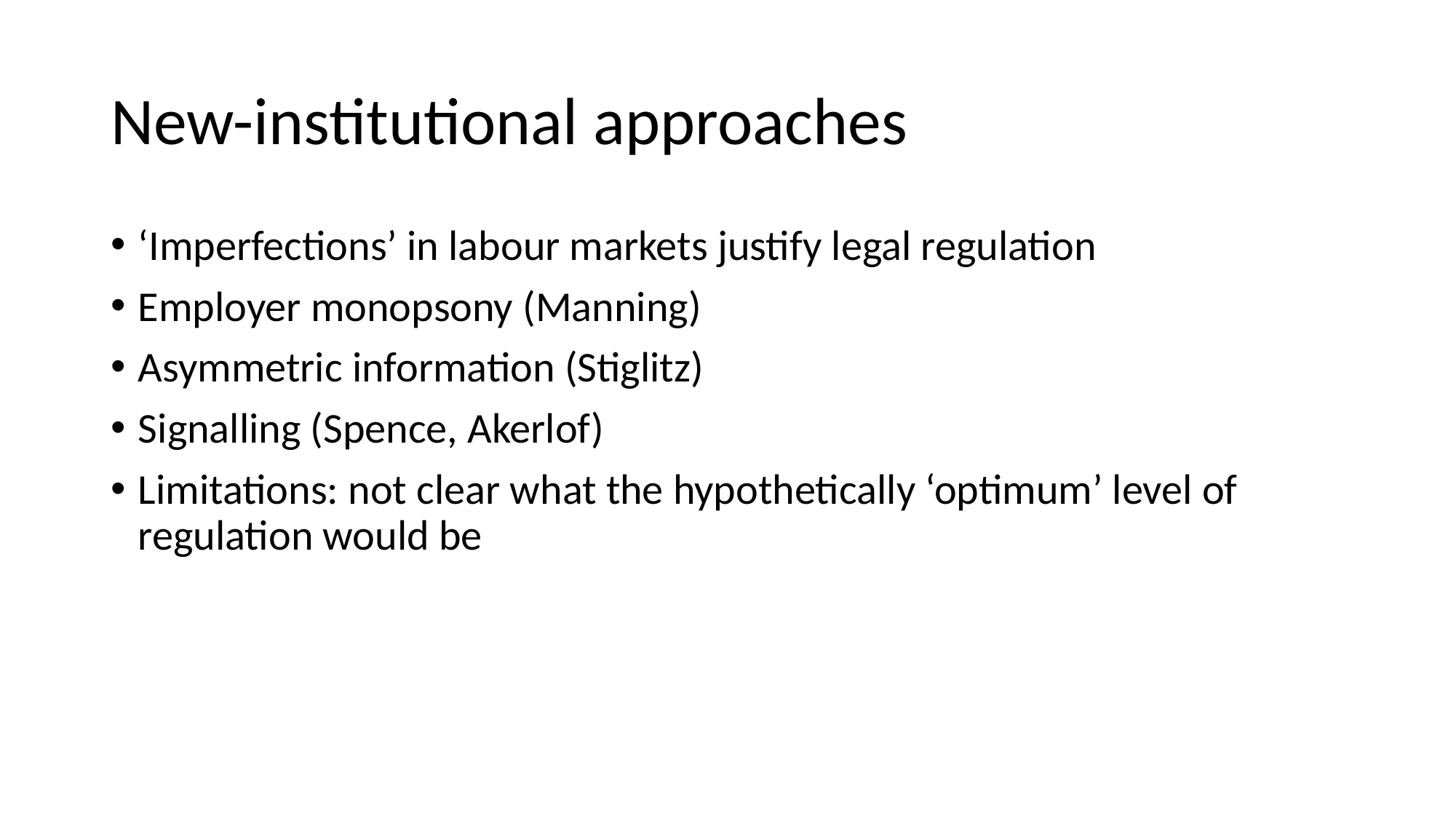

# New-institutional approaches
‘Imperfections’ in labour markets justify legal regulation
Employer monopsony (Manning)
Asymmetric information (Stiglitz)
Signalling (Spence, Akerlof)
Limitations: not clear what the hypothetically ‘optimum’ level of regulation would be